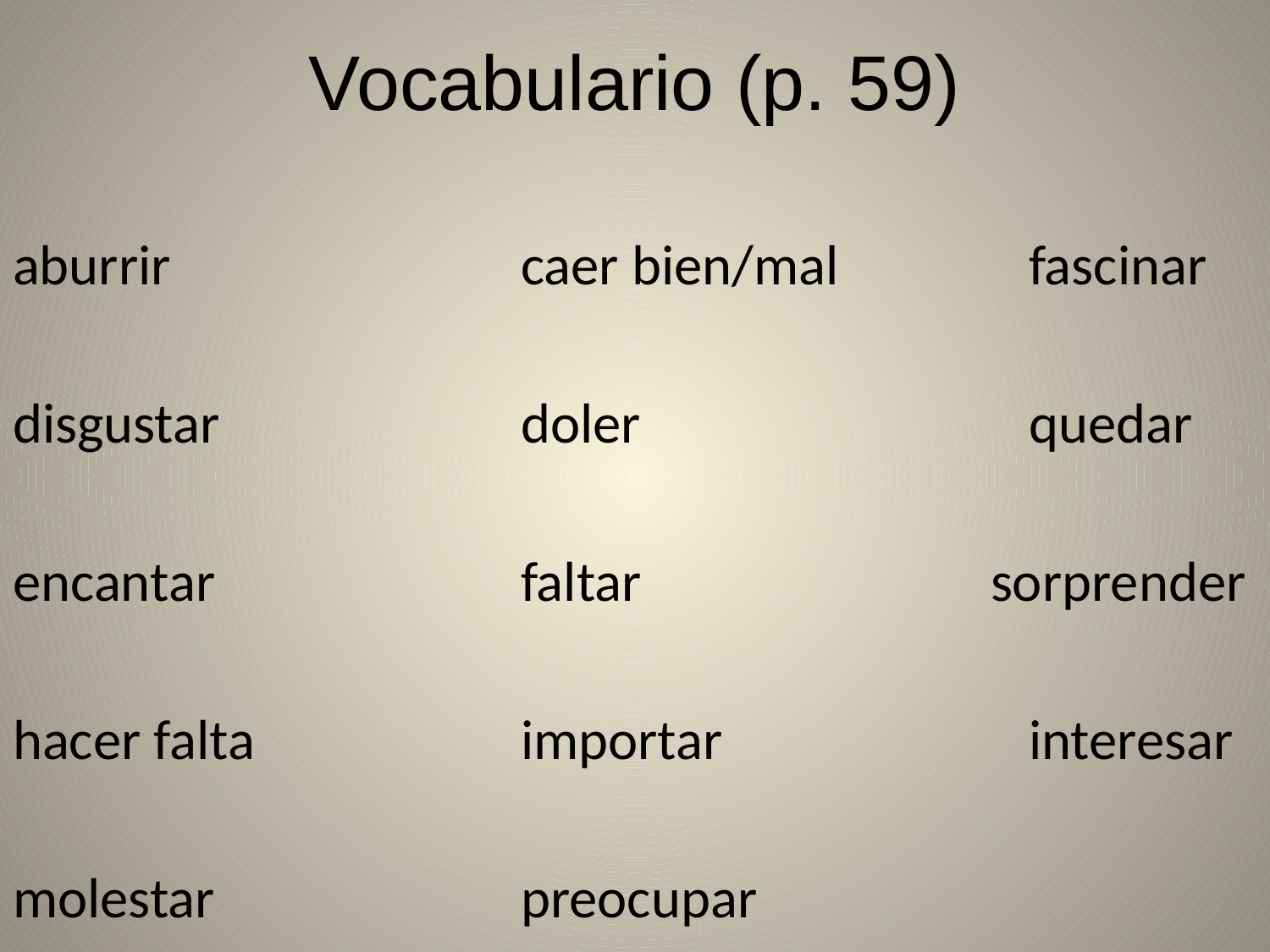

# Vocabulario (p. 59)
aburrir			caer bien/mal		fascinar

disgustar			doler				quedar

encantar			faltar			       sorprender

hacer falta			importar			interesar

molestar			preocupar